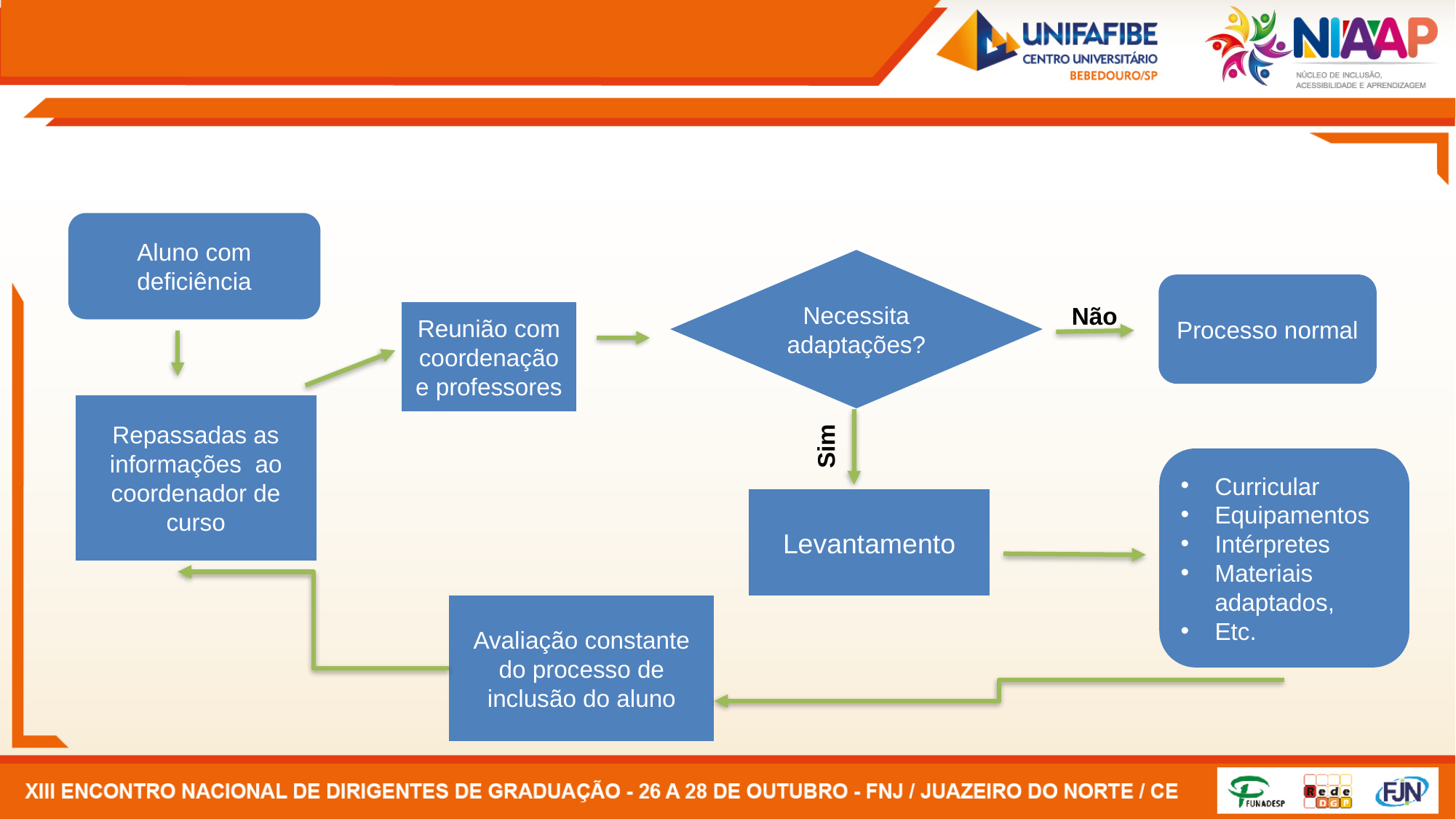

Aluno com deficiência
Necessita adaptações?
Processo normal
Não
Reunião com coordenação e professores
Sim
Repassadas as informações  ao coordenador de curso
Curricular
Equipamentos
Intérpretes
Materiais adaptados,
Etc.
Levantamento
Avaliação constante do processo de inclusão do aluno